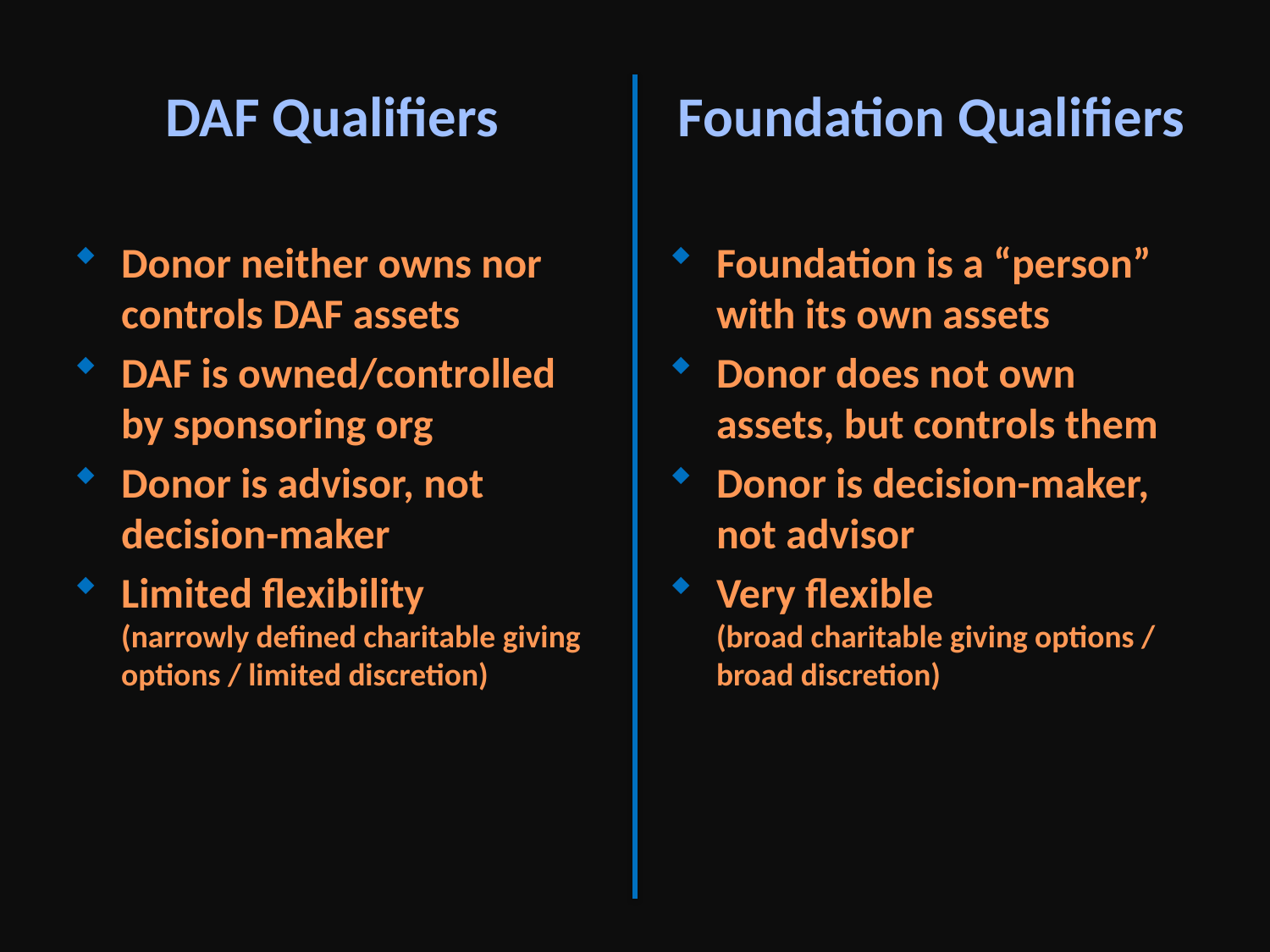

DAF Qualifiers

Donor neither owns nor controls DAF assets
DAF is owned/controlled by sponsoring org
Donor is advisor, not decision-maker
Limited flexibility
(narrowly defined charitable giving options / limited discretion)

Foundation Qualifiers

Foundation is a “person” with its own assets
Donor does not own assets, but controls them
Donor is decision-maker, not advisor
Very flexible
(broad charitable giving options /  broad discretion)